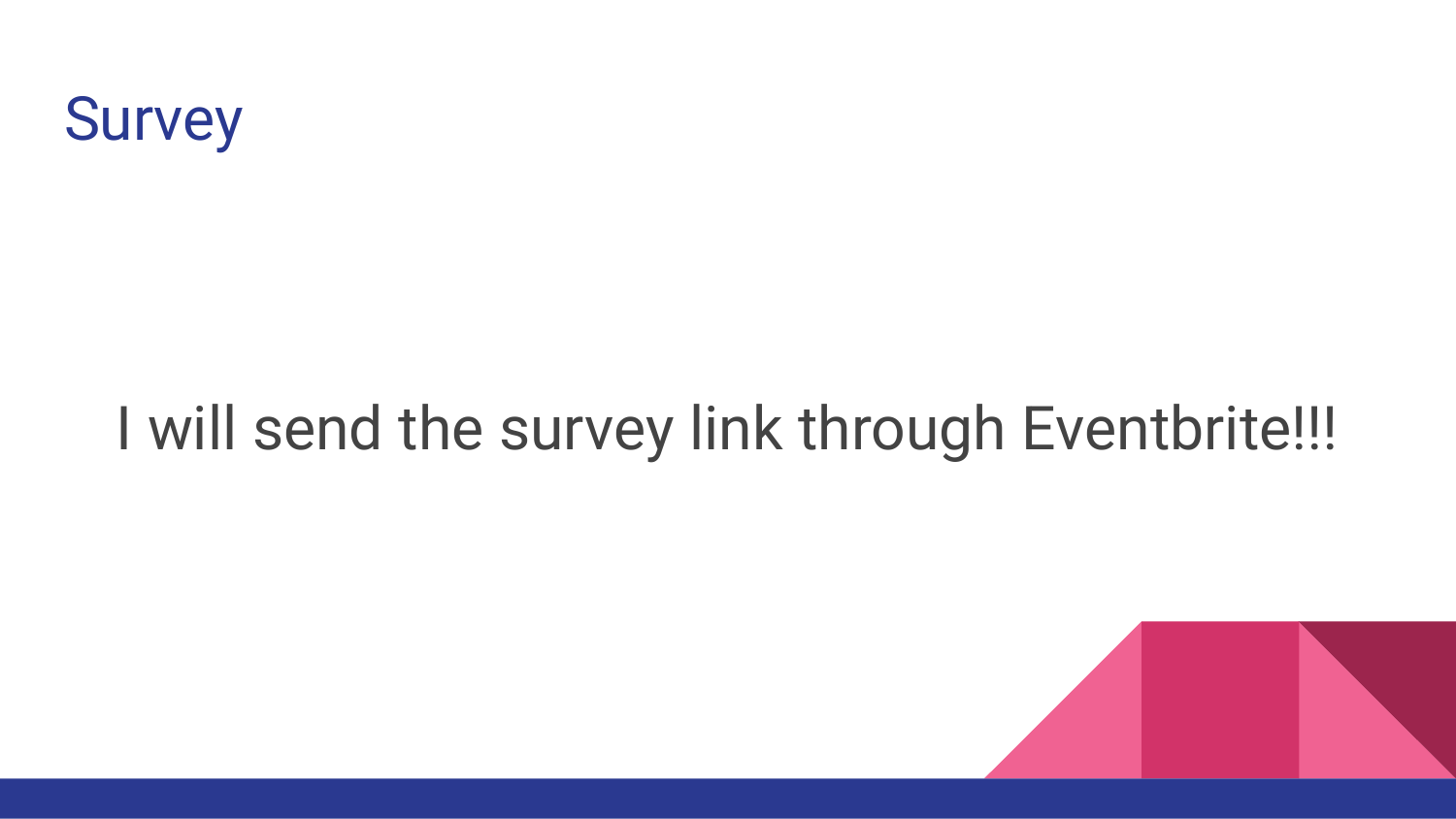

# Survey
I will send the survey link through Eventbrite!!!